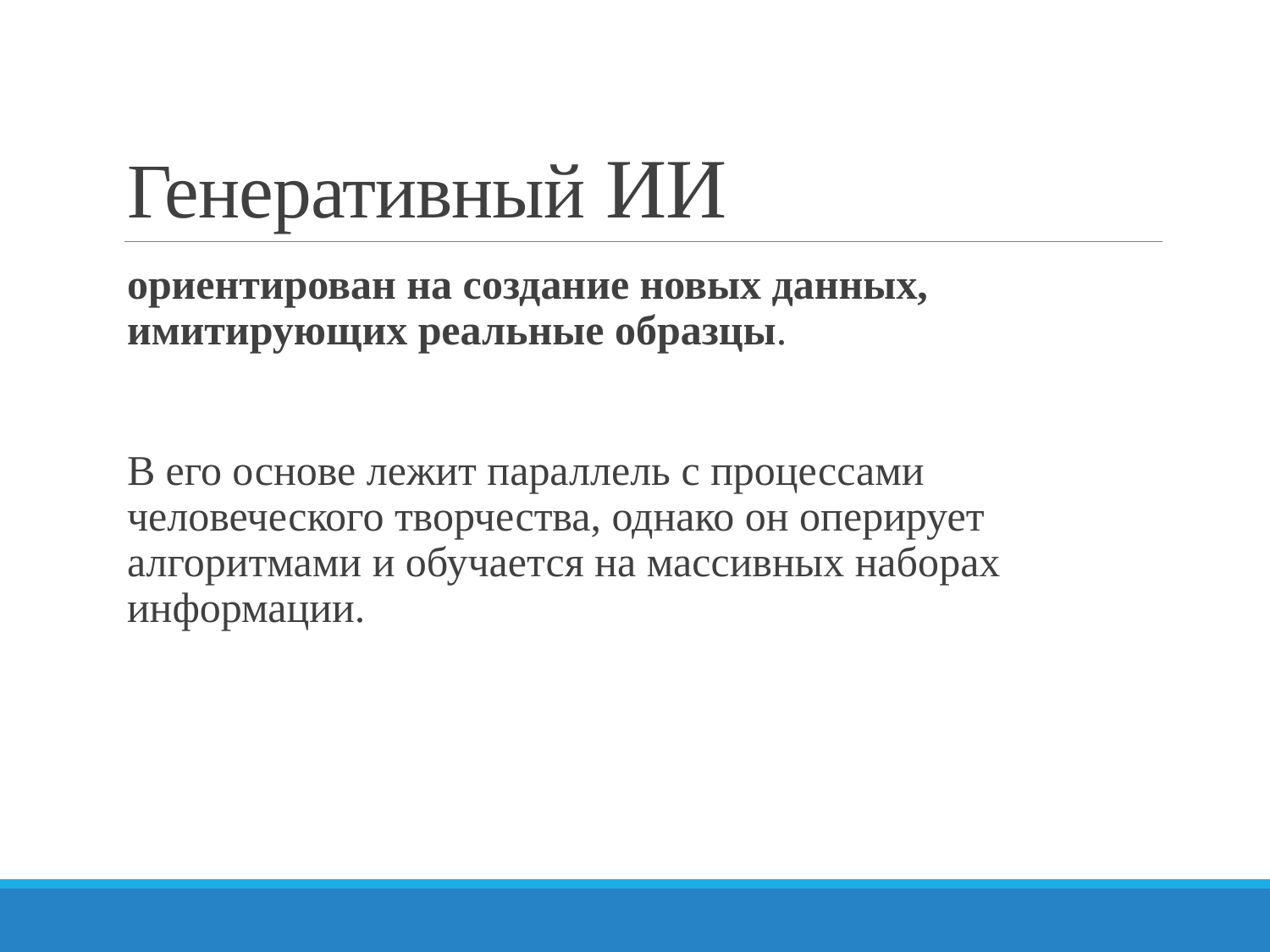

# Генеративный ИИ
ориентирован на создание новых данных, имитирующих реальные образцы.

В его основе лежит параллель с процессами человеческого творчества, однако он оперирует алгоритмами и обучается на массивных наборах информации.